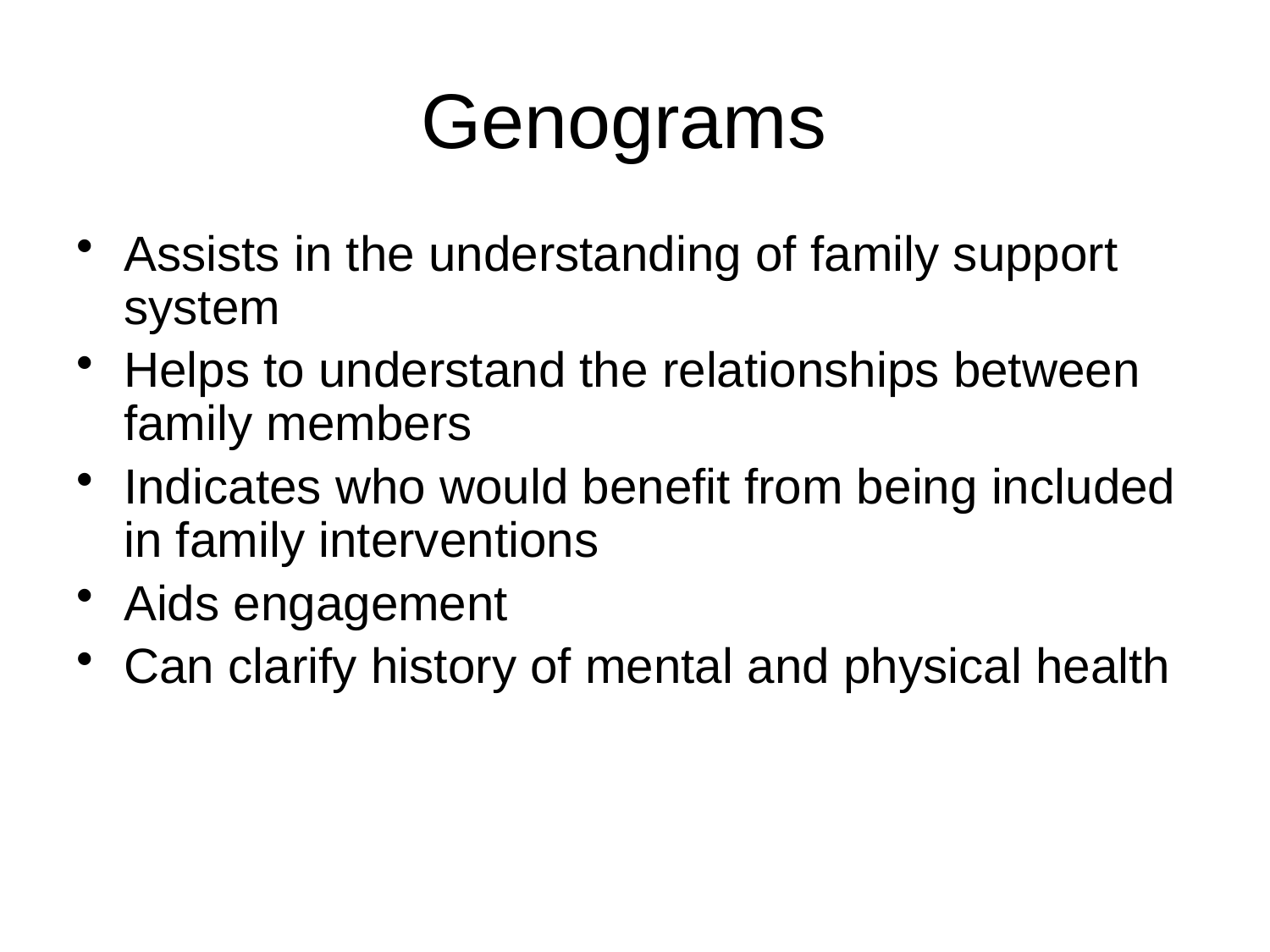

# Genograms
Assists in the understanding of family support system
Helps to understand the relationships between family members
Indicates who would benefit from being included in family interventions
Aids engagement
Can clarify history of mental and physical health